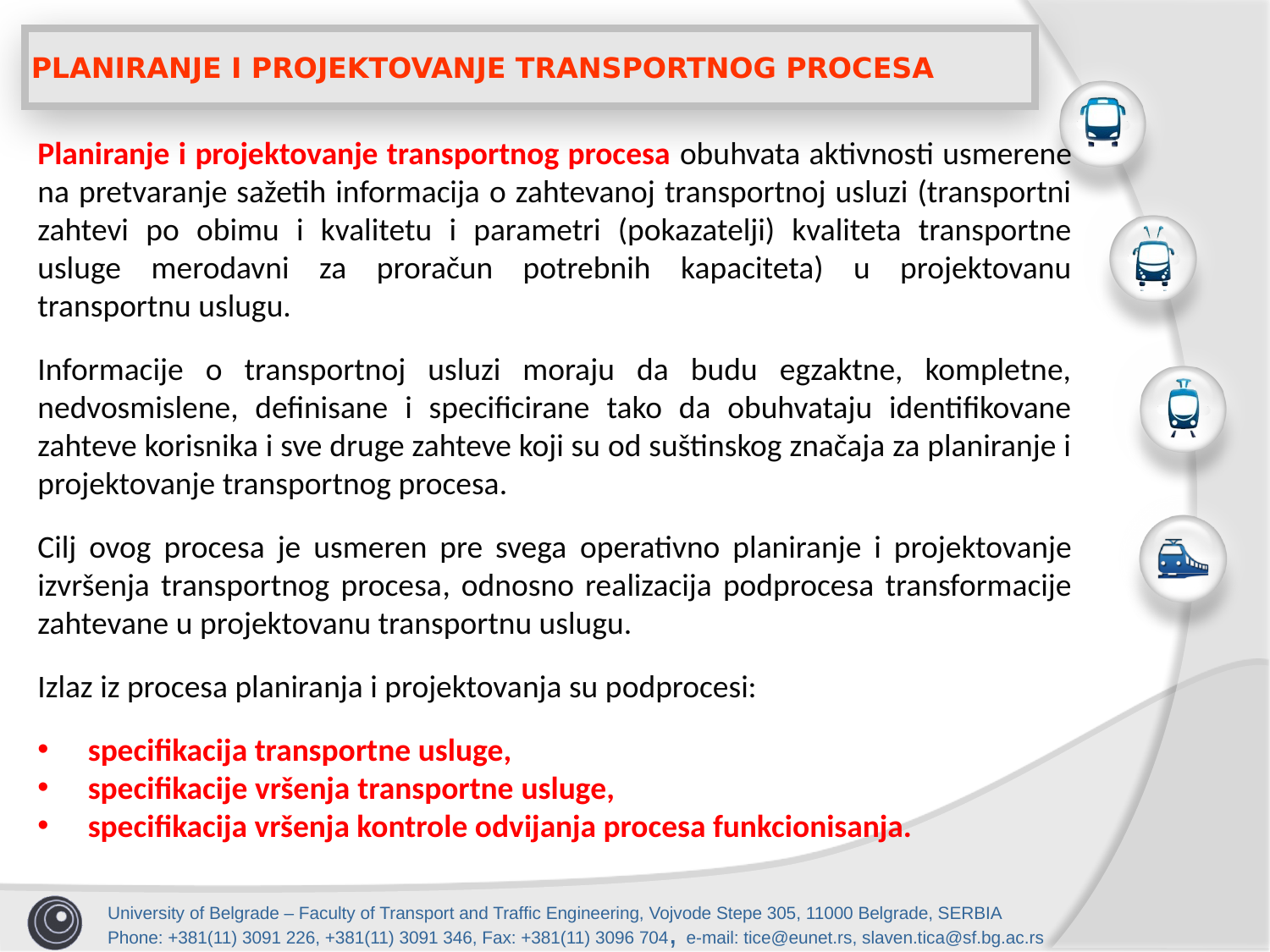

PLANIRANJE I PROJEKTOVANJE TRANSPORTNOG PROCESA
Planiranje i projektovanje transportnog procesa obuhvata aktivnosti usmerene na pretvaranje sažetih informacija o zahtevanoj transportnoj usluzi (transportni zahtevi po obimu i kvalitetu i parametri (pokazatelji) kvaliteta transportne usluge merodavni za proračun potrebnih kapaciteta) u projektovanu transportnu uslugu.

Informacije o transportnoj usluzi moraju da budu egzaktne, kompletne, nedvosmislene, definisane i specificirane tako da obuhvataju identifikovane zahteve korisnika i sve druge zahteve koji su od suštinskog značaja za planiranje i projektovanje transportnog procesa.

Cilj ovog procesa je usmeren pre svega operativno planiranje i projektovanje izvršenja transportnog procesa, odnosno realizacija podprocesa transformacije zahtevane u projektovanu transportnu uslugu.

Izlaz iz procesa planiranja i projektovanja su podprocesi:

specifikacija transportne usluge,
specifikacije vršenja transportne usluge,
specifikacija vršenja kontrole odvijanja procesa funkcionisanja.